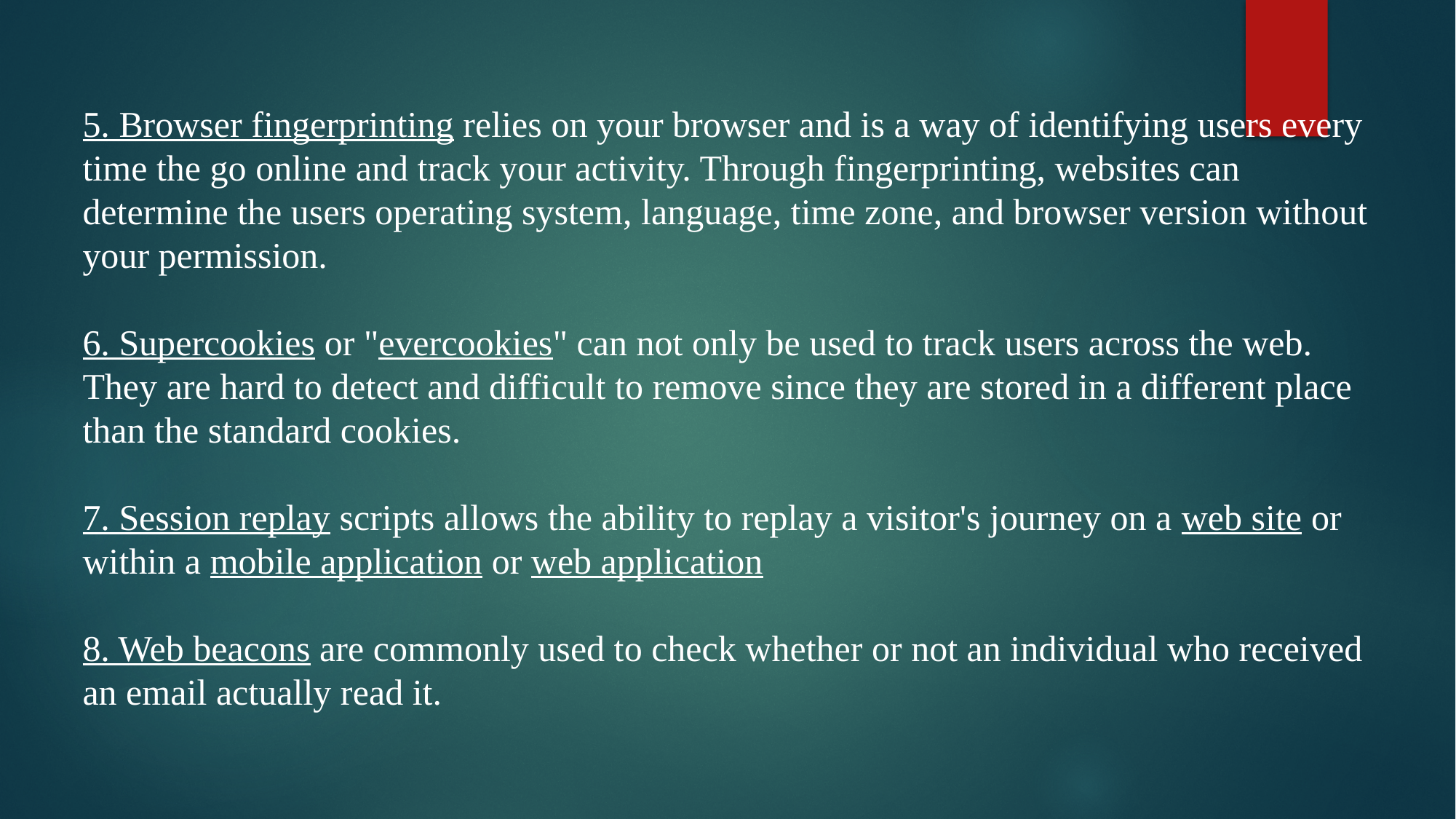

5. Browser fingerprinting relies on your browser and is a way of identifying users every time the go online and track your activity. Through fingerprinting, websites can determine the users operating system, language, time zone, and browser version without your permission.

6. Supercookies or "evercookies" can not only be used to track users across the web. They are hard to detect and difficult to remove since they are stored in a different place than the standard cookies.

7. Session replay scripts allows the ability to replay a visitor's journey on a web site or within a mobile application or web application

8. Web beacons are commonly used to check whether or not an individual who received an email actually read it.